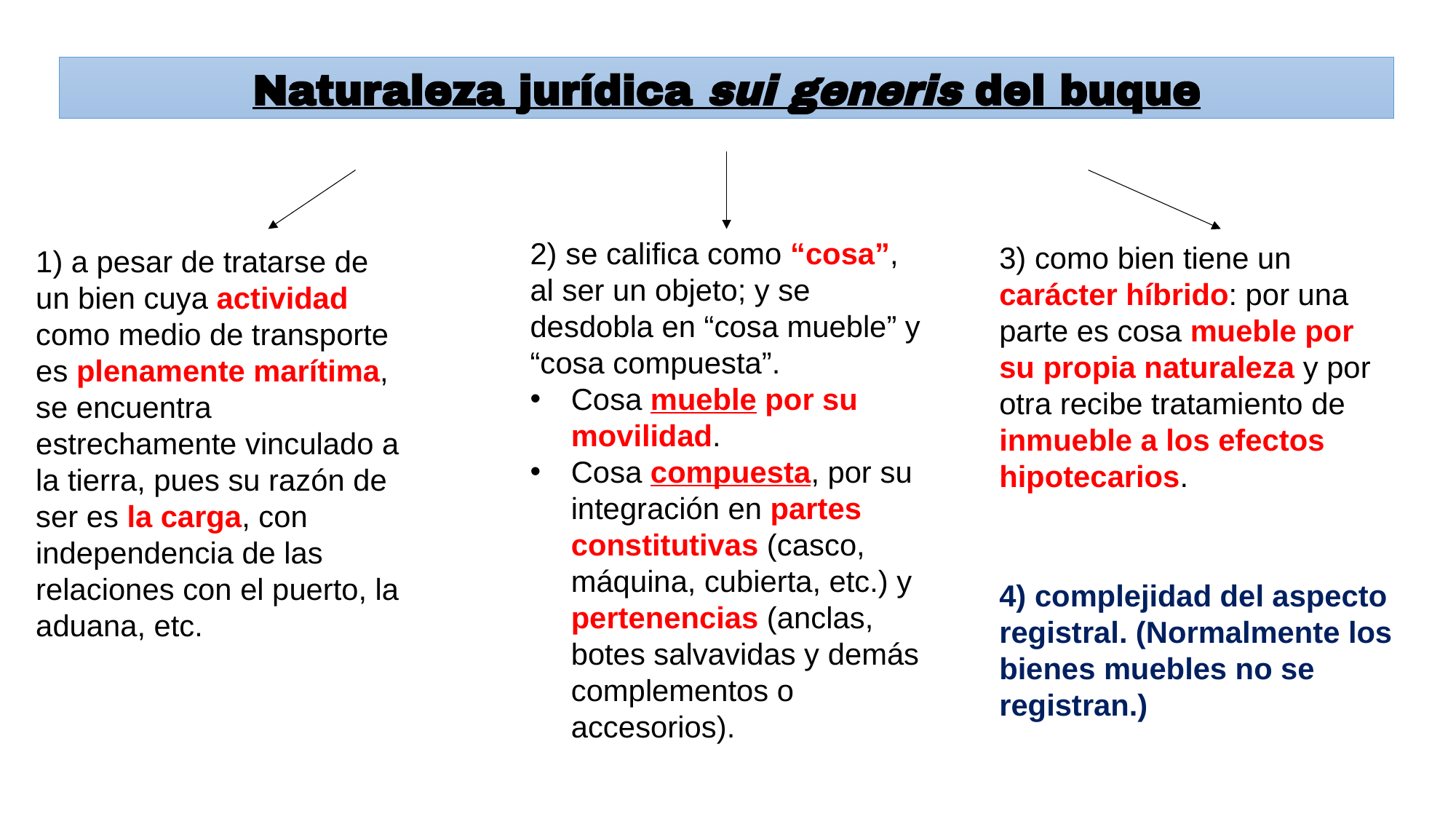

Naturaleza jurídica sui generis del buque
2) se califica como “cosa”, al ser un objeto; y se desdobla en “cosa mueble” y “cosa compuesta”.
Cosa mueble por su movilidad.
Cosa compuesta, por su integración en partes constitutivas (casco, máquina, cubierta, etc.) y pertenencias (anclas, botes salvavidas y demás complementos o accesorios).
3) como bien tiene un carácter híbrido: por una parte es cosa mueble por su propia naturaleza y por otra recibe tratamiento de inmueble a los efectos hipotecarios.
1) a pesar de tratarse de un bien cuya actividad como medio de transporte es plenamente marítima, se encuentra estrechamente vinculado a la tierra, pues su razón de ser es la carga, con independencia de las relaciones con el puerto, la aduana, etc.
4) complejidad del aspecto registral. (Normalmente los bienes muebles no se registran.)